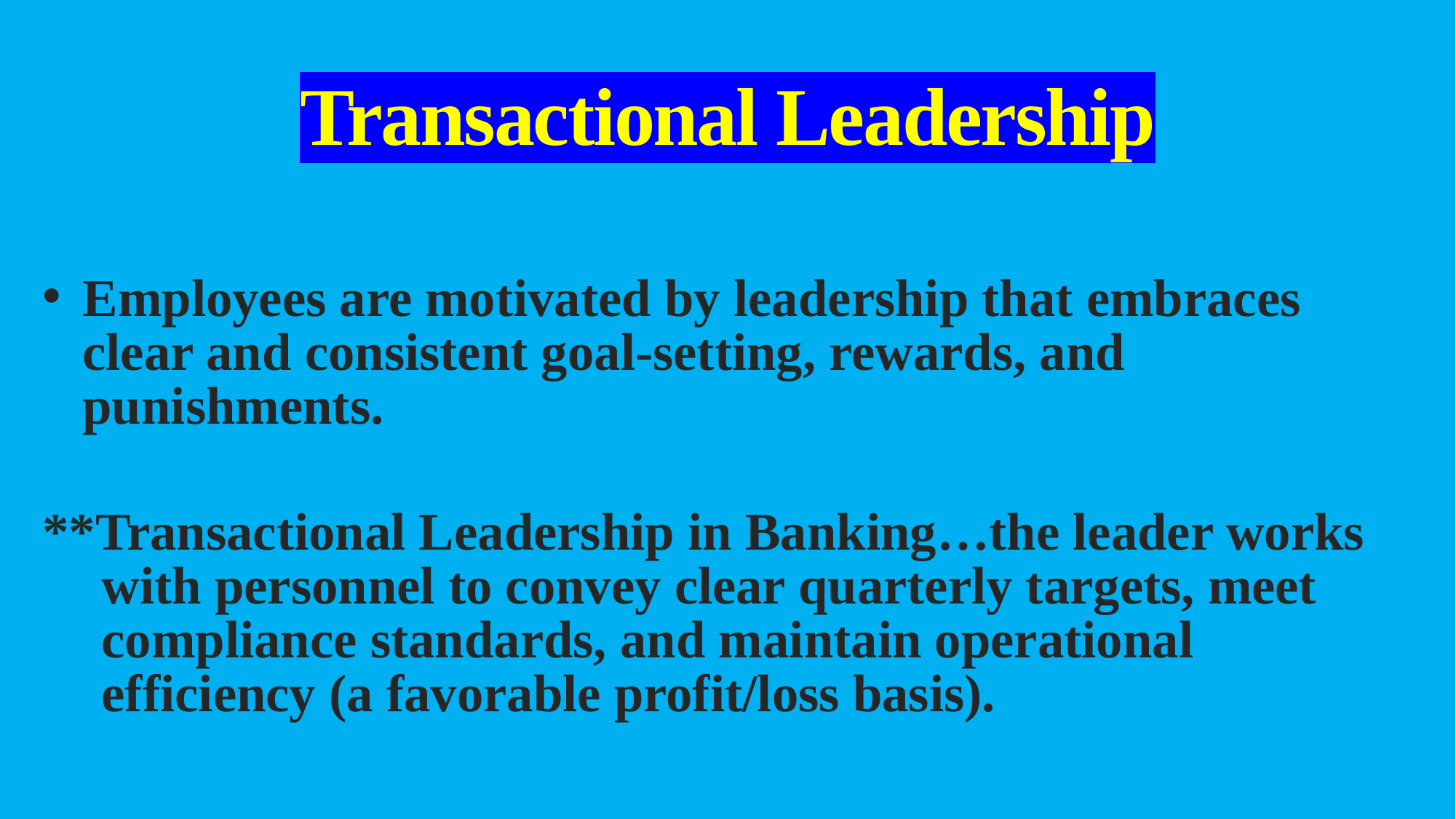

# Transactional Leadership
Employees are motivated by leadership that embraces clear and consistent goal-setting, rewards, and punishments.

**Transactional Leadership in Banking…the leader works with personnel to convey clear quarterly targets, meet compliance standards, and maintain operational efficiency (a favorable profit/loss basis).